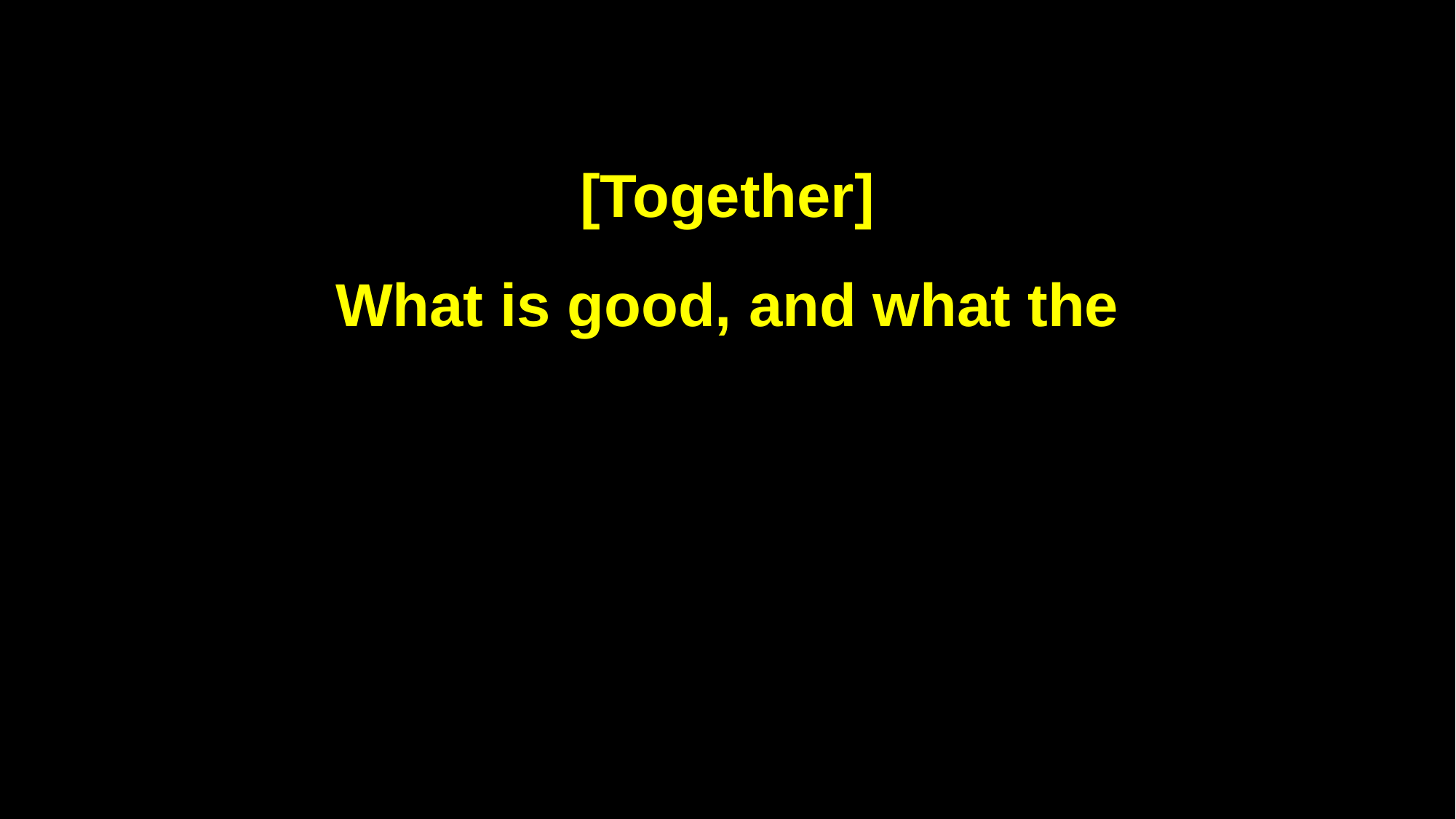

[Together]
What is good, and what the